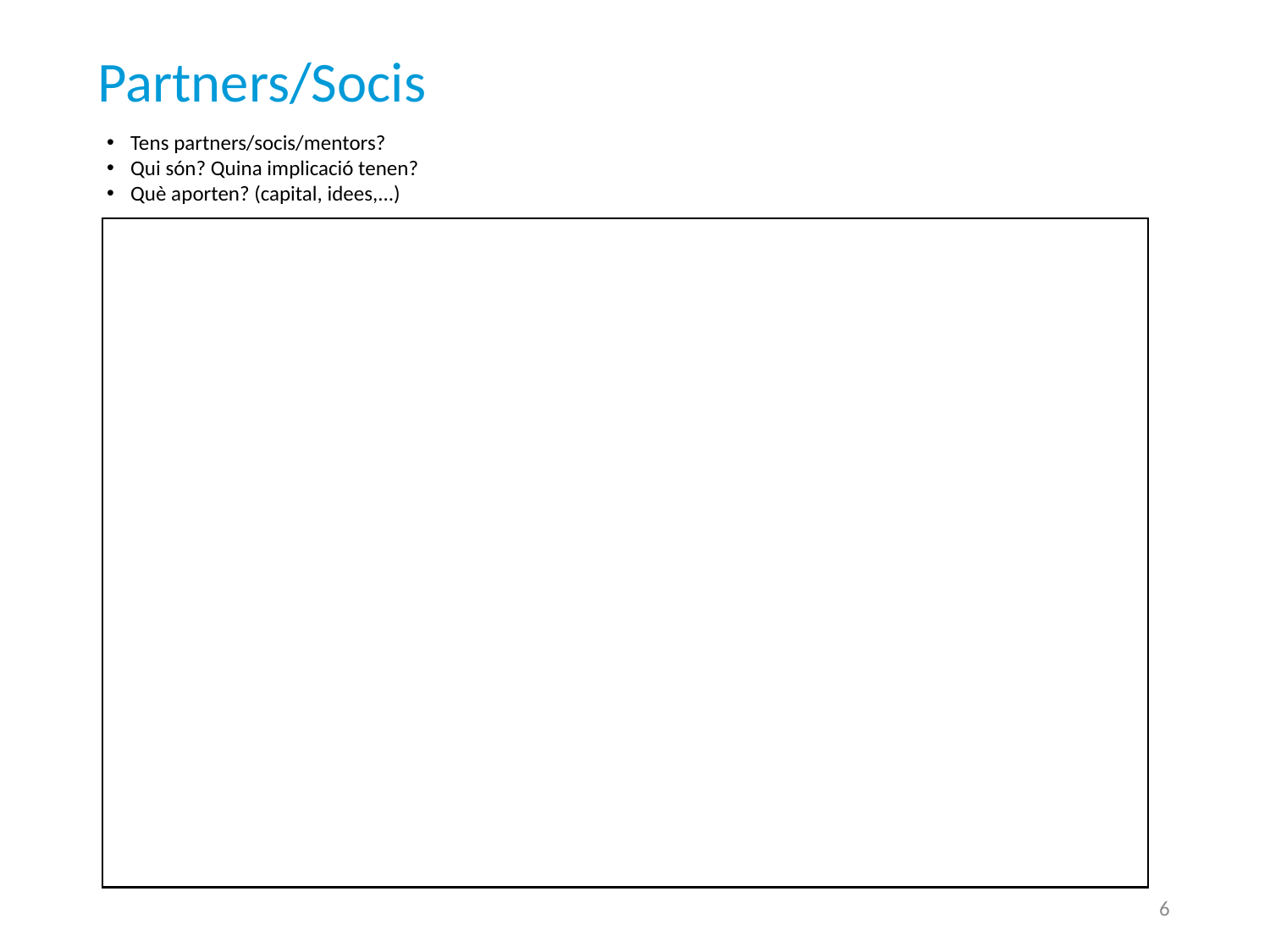

# Partners/Socis
Tens partners/socis/mentors?
Qui són? Quina implicació tenen?
Què aporten? (capital, idees,...)

6